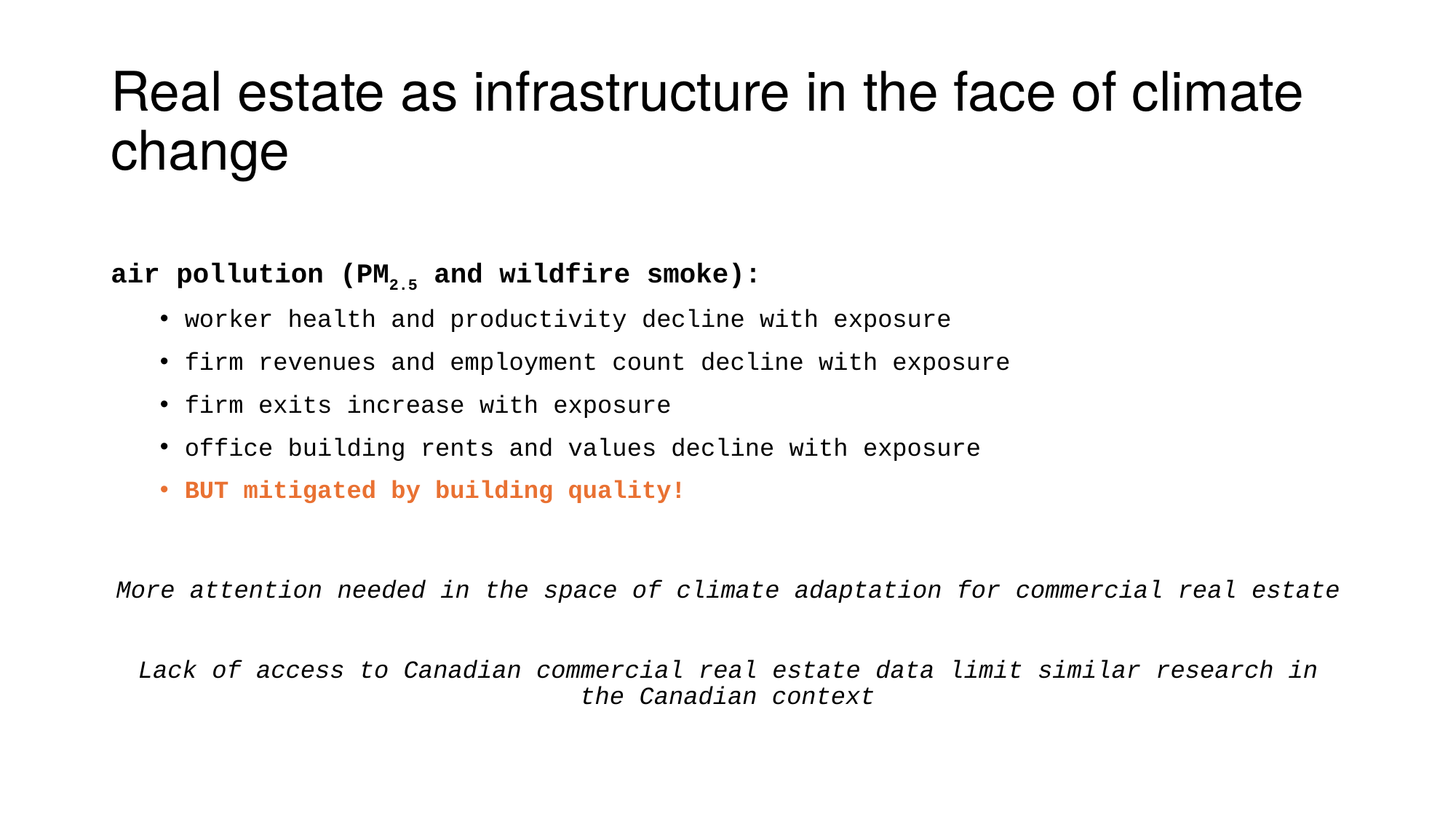

# Real estate as infrastructure in the face of climate change

air pollution (PM2.5 and wildfire smoke):
worker health and productivity decline with exposure
firm revenues and employment count decline with exposure
firm exits increase with exposure
office building rents and values decline with exposure
BUT mitigated by building quality!

More attention needed in the space of climate adaptation for commercial real estate

Lack of access to Canadian commercial real estate data limit similar research in the Canadian context